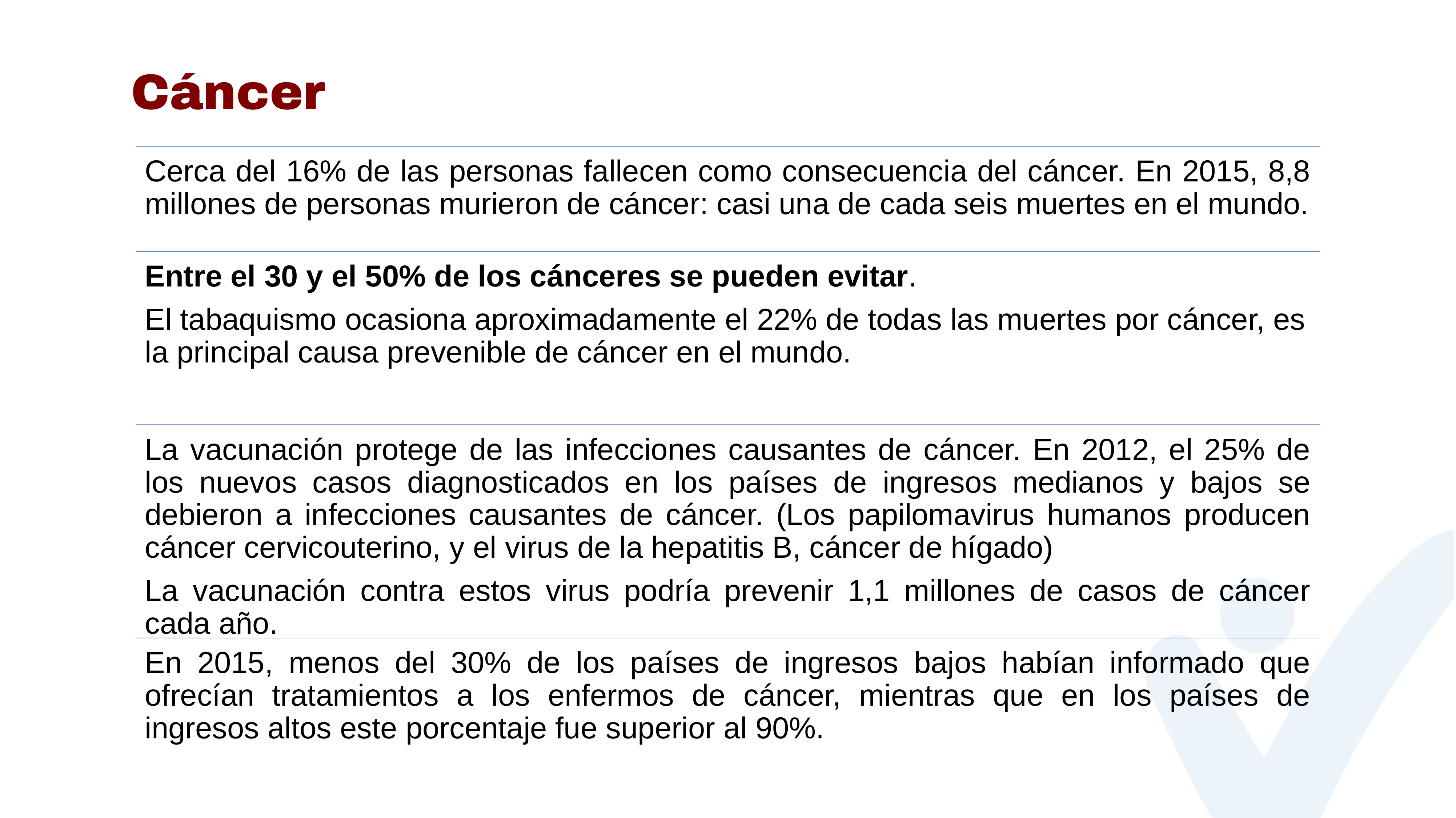

Cáncer

Cerca del 16% de las personas fallecen como consecuencia del cáncer. En 2015, 8,8 millones de personas murieron de cáncer: casi una de cada seis muertes en el mundo.

Entre el 30 y el 50% de los cánceres se pueden evitar.
El tabaquismo ocasiona aproximadamente el 22% de todas las muertes por cáncer, es la principal causa prevenible de cáncer en el mundo.

La vacunación protege de las infecciones causantes de cáncer. En 2012, el 25% de los nuevos casos diagnosticados en los países de ingresos medianos y bajos se debieron a infecciones causantes de cáncer. (Los papilomavirus humanos producen cáncer cervicouterino, y el virus de la hepatitis B, cáncer de hígado)
La vacunación contra estos virus podría prevenir 1,1 millones de casos de cáncer cada año.

En 2015, menos del 30% de los países de ingresos bajos habían informado que ofrecían tratamientos a los enfermos de cáncer, mientras que en los países de ingresos altos este porcentaje fue superior al 90%.